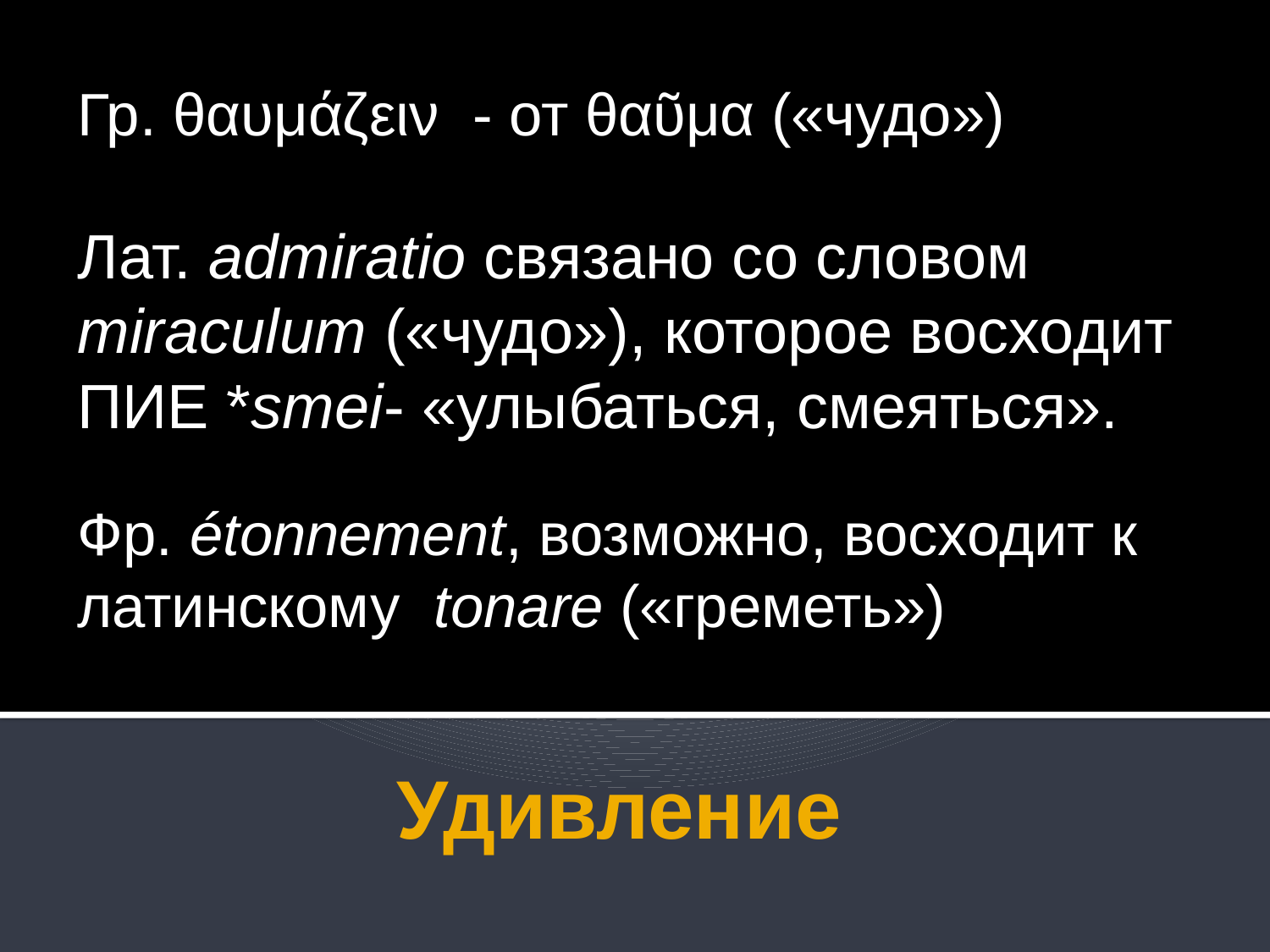

Гр. θαυμάζειν  - от θαῦμα («чудо»)
Лат. admiratio связано со словом miraculum («чудо»), которое восходит ПИЕ *smei- «улыбаться, смеяться».
Фр. étonnement, возможно, восходит к латинскому  tonare («греметь»)
# Удивление